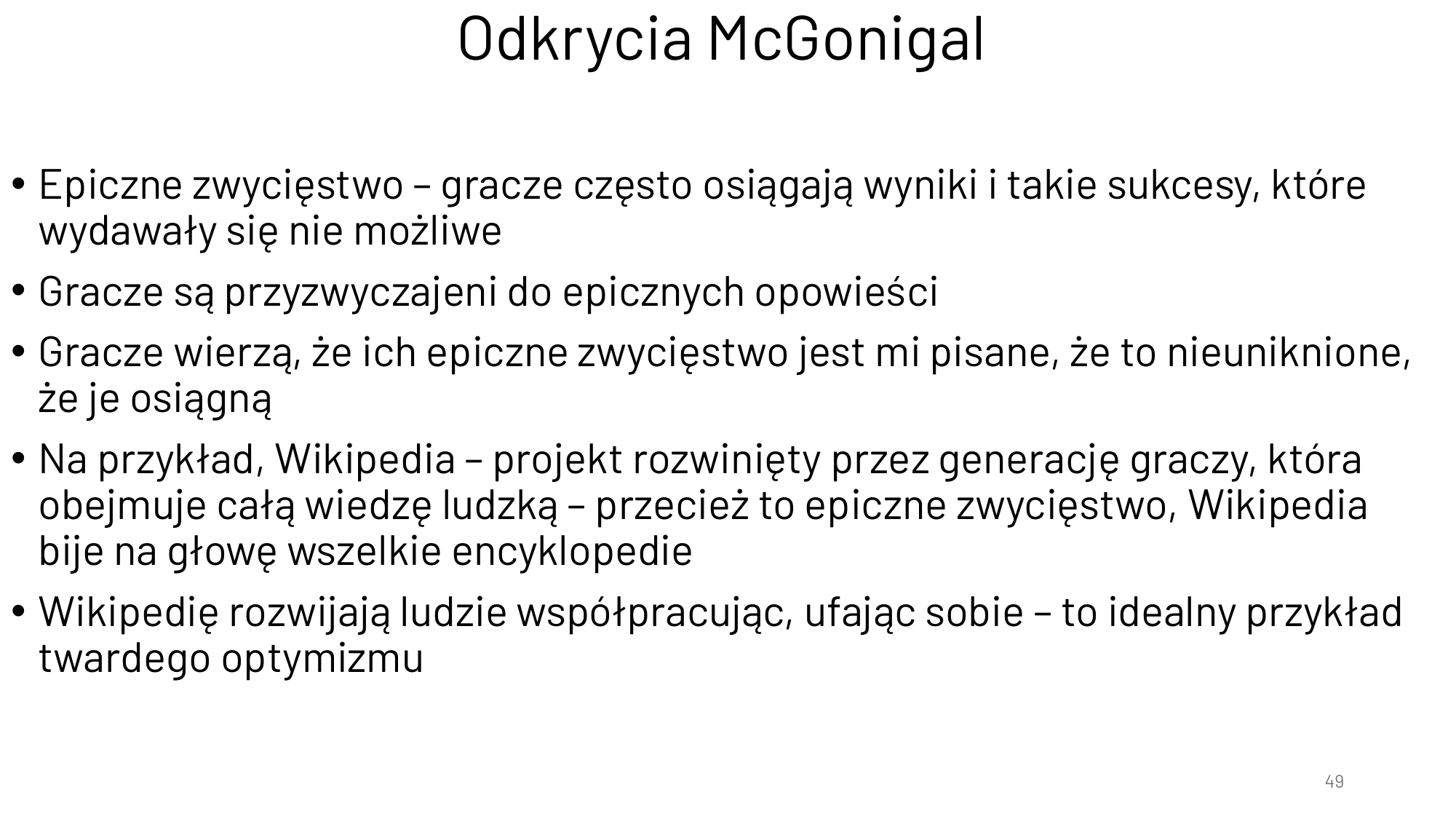

# Odkrycia McGonigal
Epiczne zwycięstwo – gracze często osiągają wyniki i takie sukcesy, które wydawały się nie możliwe
Gracze są przyzwyczajeni do epicznych opowieści
Gracze wierzą, że ich epiczne zwycięstwo jest mi pisane, że to nieuniknione, że je osiągną
Na przykład, Wikipedia – projekt rozwinięty przez generację graczy, która obejmuje całą wiedzę ludzką – przecież to epiczne zwycięstwo, Wikipedia bije na głowę wszelkie encyklopedie
Wikipedię rozwijają ludzie współpracując, ufając sobie – to idealny przykład twardego optymizmu

49